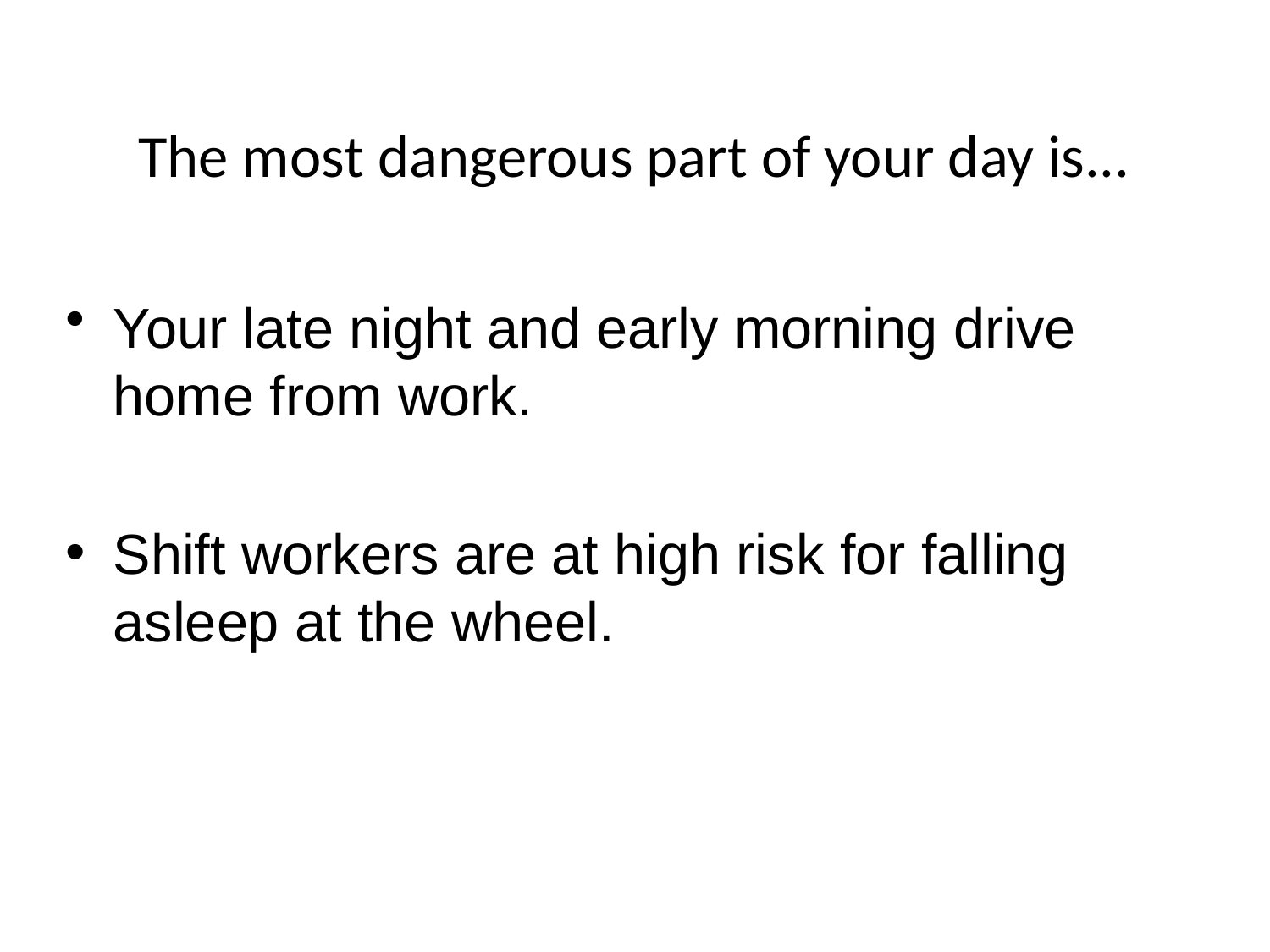

# The most dangerous part of your day is...
Your late night and early morning drive home from work.

Shift workers are at high risk for falling asleep at the wheel.